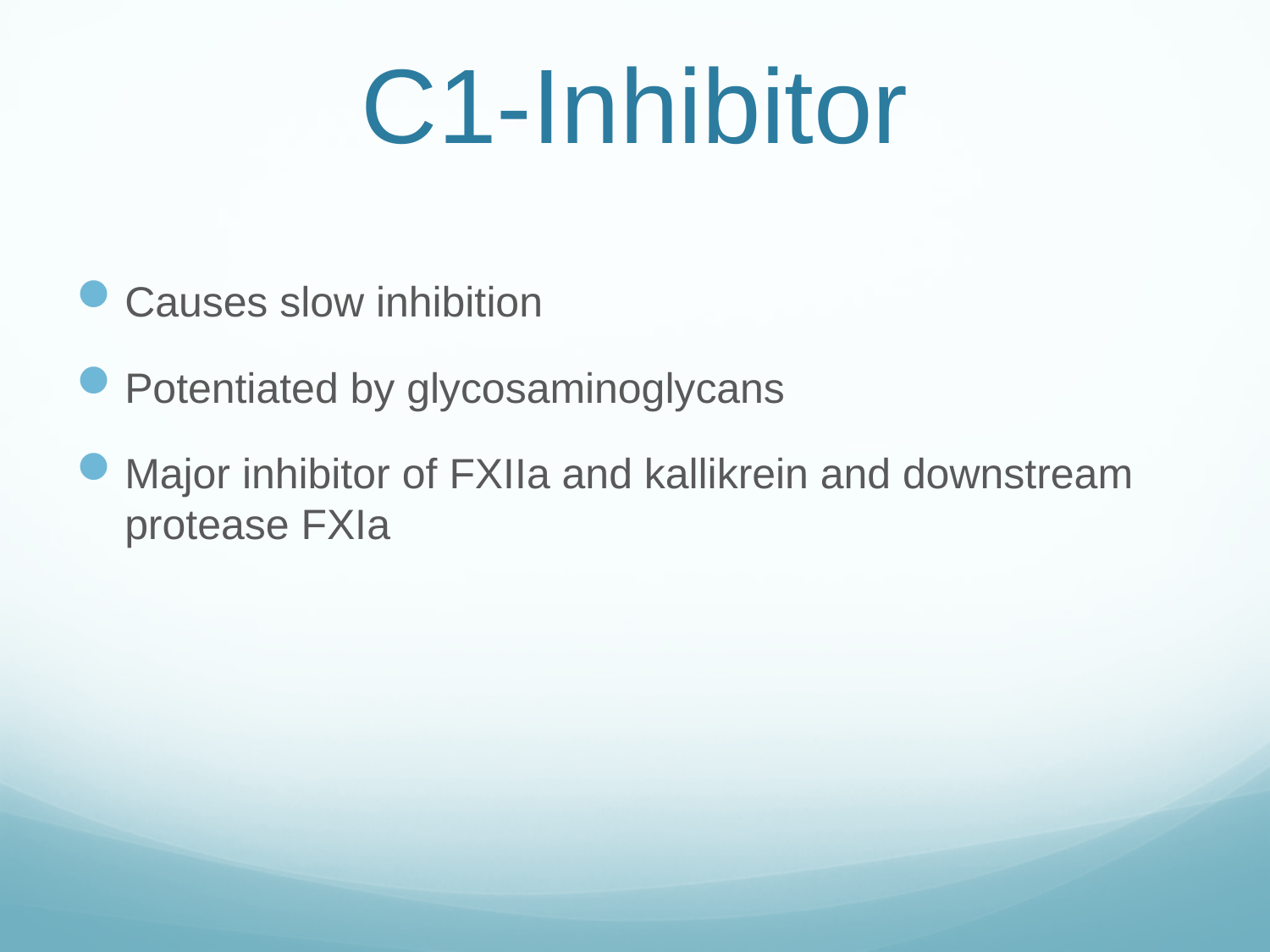

# C1-Inhibitor

Causes slow inhibition
Potentiated by glycosaminoglycans
Major inhibitor of FXIIa and kallikrein and downstream protease FXIa